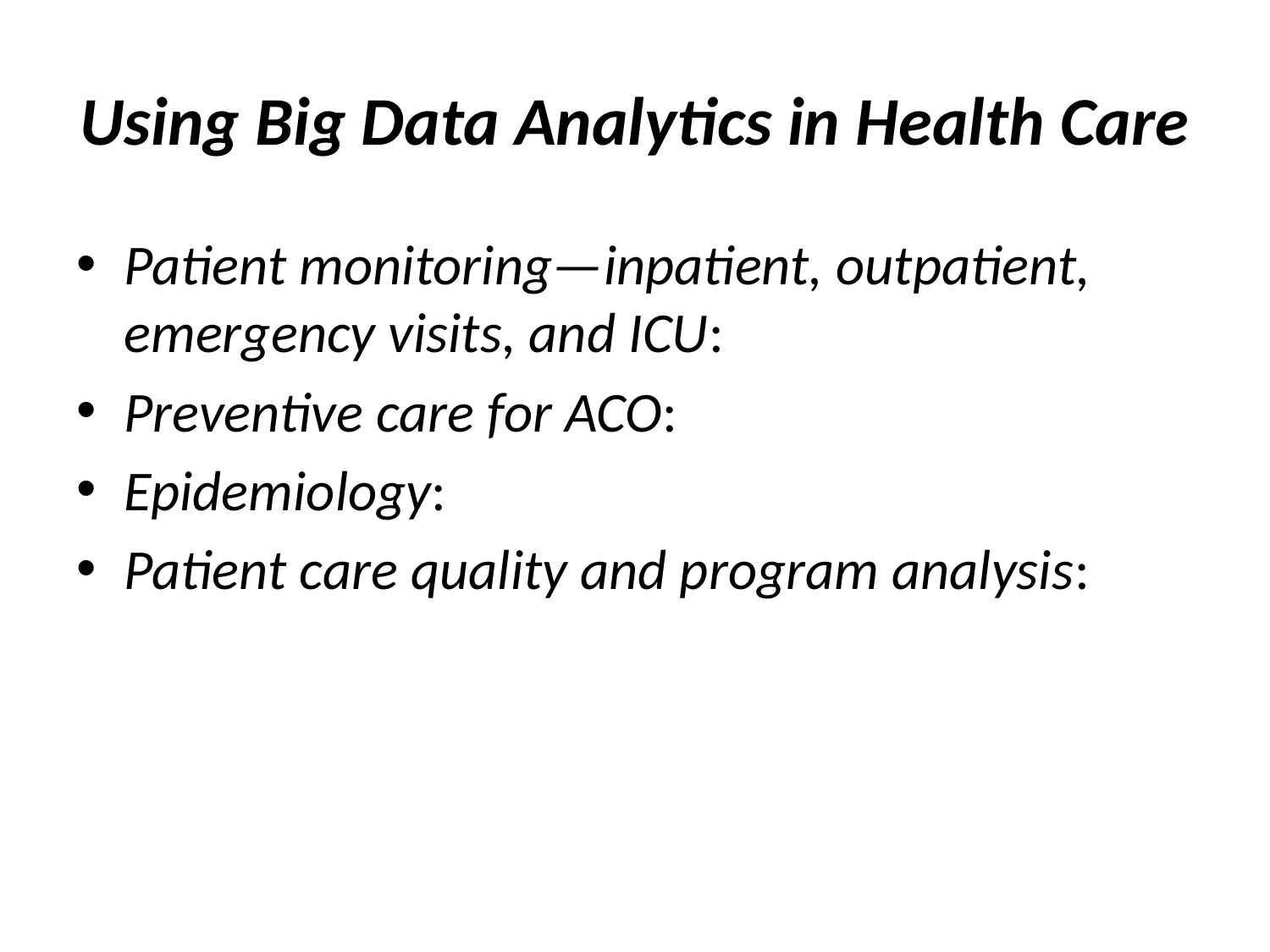

# Using Big Data Analytics in Health Care
Patient monitoring—inpatient, outpatient, emergency visits, and ICU:
Preventive care for ACO:
Epidemiology:
Patient care quality and program analysis: